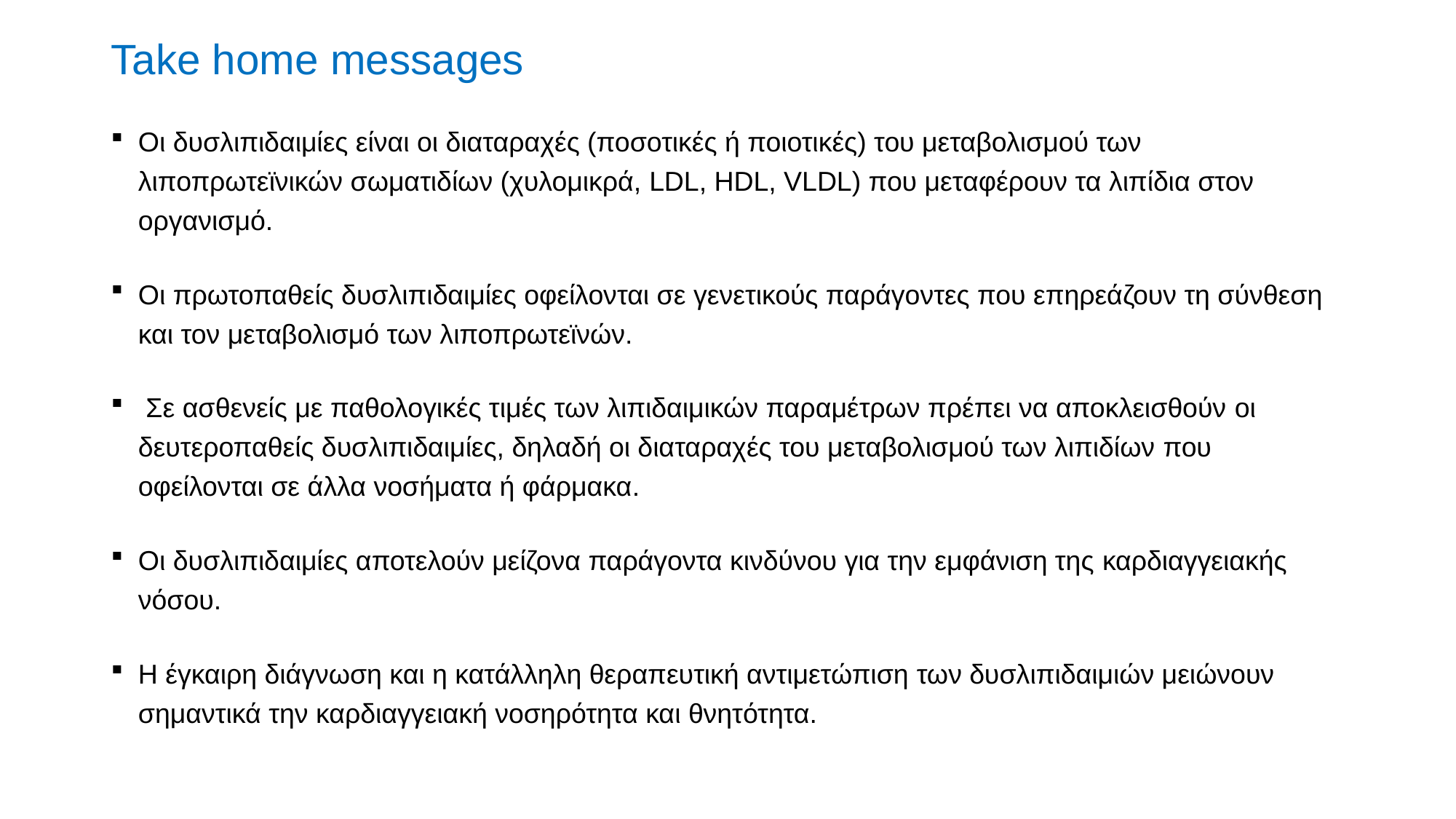

# Take home messages
Οι δυσλιπιδαιμίες είναι οι διαταραχές (ποσοτικές ή ποιοτικές) του μεταβολισμού των λιποπρωτεϊνικών σωματιδίων (χυλομικρά, LDL, HDL, VLDL) που μεταφέρουν τα λιπίδια στον οργανισμό.

Οι πρωτοπαθείς δυσλιπιδαιμίες οφείλονται σε γενετικούς παράγοντες που επηρεάζουν τη σύνθεση και τον μεταβολισμό των λιποπρωτεϊνών.

 Σε ασθενείς με παθολογικές τιμές των λιπιδαιμικών παραμέτρων πρέπει να αποκλεισθούν οι δευτεροπαθείς δυσλιπιδαιμίες, δηλαδή οι διαταραχές του μεταβολισμού των λιπιδίων που οφείλονται σε άλλα νοσήματα ή φάρμακα.

Οι δυσλιπιδαιμίες αποτελούν μείζονα παράγοντα κινδύνου για την εμφάνιση της καρδιαγγειακής νόσου.

Η έγκαιρη διάγνωση και η κατάλληλη θεραπευτική αντιμετώπιση των δυσλιπιδαιμιών μειώνουν σημαντικά την καρδιαγγειακή νοσηρότητα και θνητότητα.